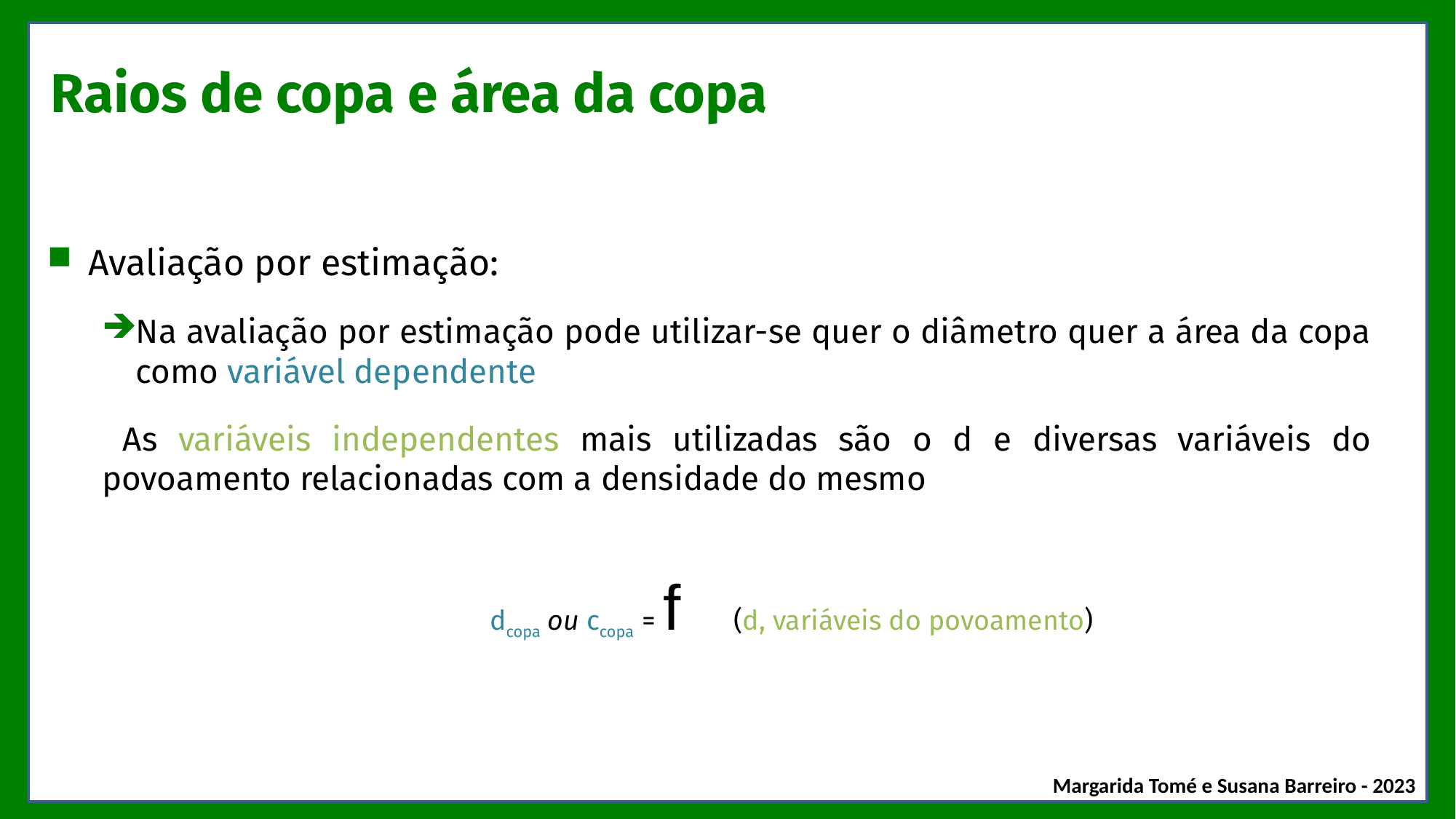

# Raios de copa e área da copa

Avaliação por estimação:
Na avaliação por estimação pode utilizar-se quer o diâmetro quer a área da copa como variável dependente
 As variáveis independentes mais utilizadas são o d e diversas variáveis do povoamento relacionadas com a densidade do mesmo

dcopa ou ccopa  = f   (d, variáveis do povoamento)